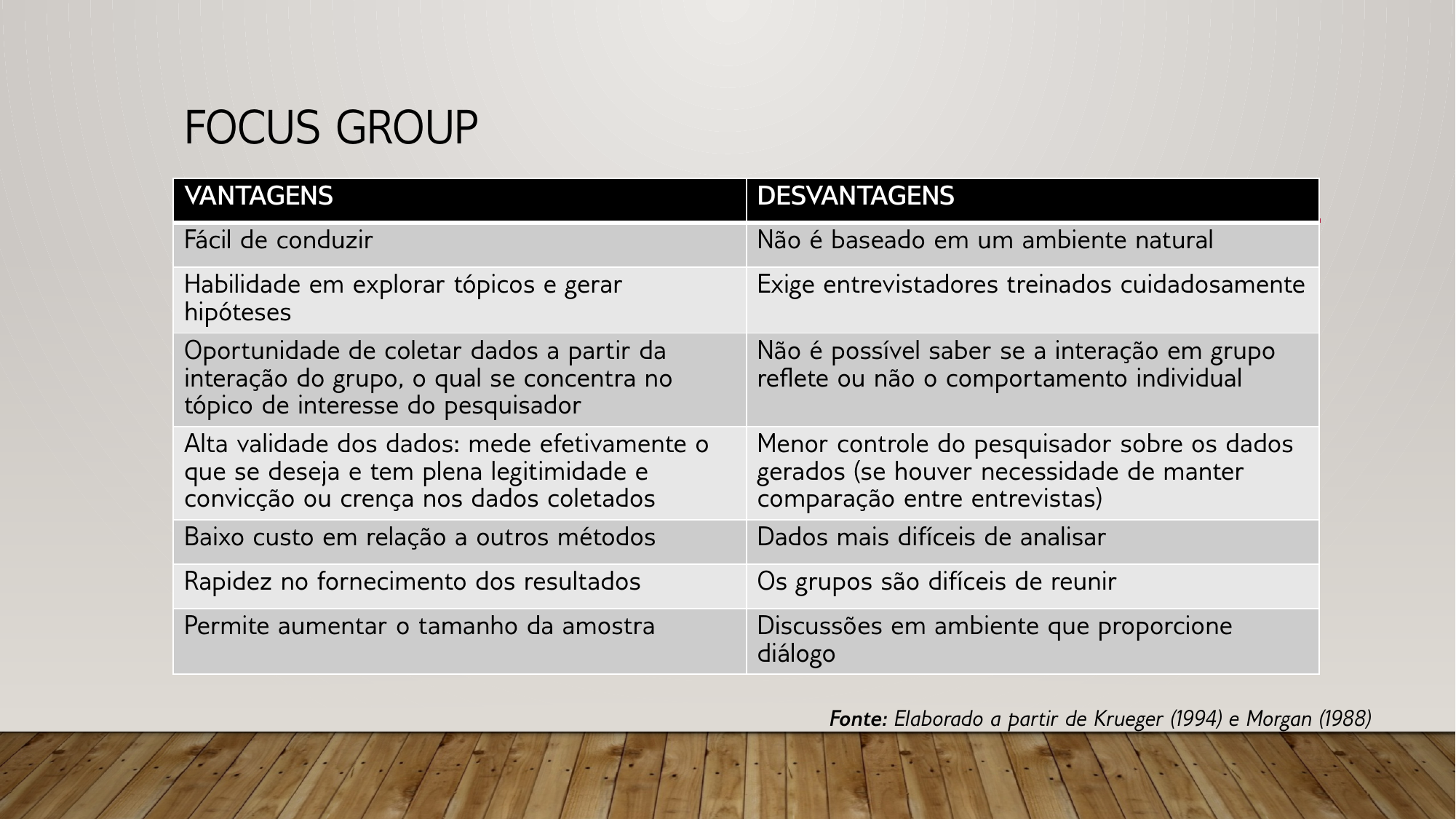

# Focus group
| VANTAGENS | DESVANTAGENS |
| --- | --- |
| Fácil de conduzir | Não é baseado em um ambiente natural |
| Habilidade em explorar tópicos e gerar hipóteses | Exige entrevistadores treinados cuidadosamente |
| Oportunidade de coletar dados a partir da interação do grupo, o qual se concentra no tópico de interesse do pesquisador | Não é possível saber se a interação em grupo reflete ou não o comportamento individual |
| Alta validade dos dados: mede efetivamente o que se deseja e tem plena legitimidade e convicção ou crença nos dados coletados | Menor controle do pesquisador sobre os dados gerados (se houver necessidade de manter comparação entre entrevistas) |
| Baixo custo em relação a outros métodos | Dados mais difíceis de analisar |
| Rapidez no fornecimento dos resultados | Os grupos são difíceis de reunir |
| Permite aumentar o tamanho da amostra | Discussões em ambiente que proporcione diálogo |
Fonte: Elaborado a partir de Krueger (1994) e Morgan (1988)